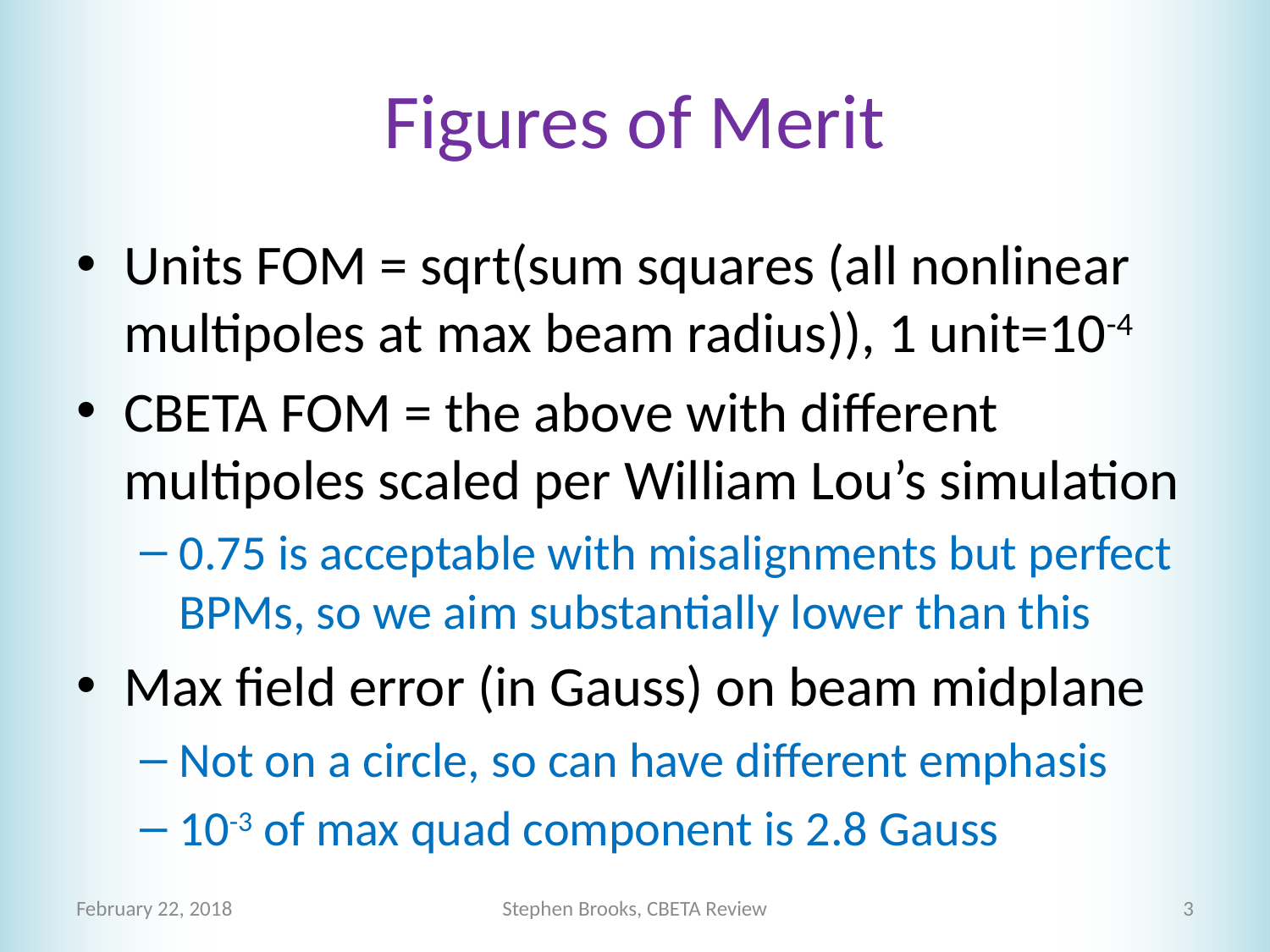

# Figures of Merit
Units FOM = sqrt(sum squares (all nonlinear multipoles at max beam radius)), 1 unit=10-4
CBETA FOM = the above with different multipoles scaled per William Lou’s simulation
0.75 is acceptable with misalignments but perfect BPMs, so we aim substantially lower than this
Max field error (in Gauss) on beam midplane
Not on a circle, so can have different emphasis
10-3 of max quad component is 2.8 Gauss
February 22, 2018
Stephen Brooks, CBETA Review
3